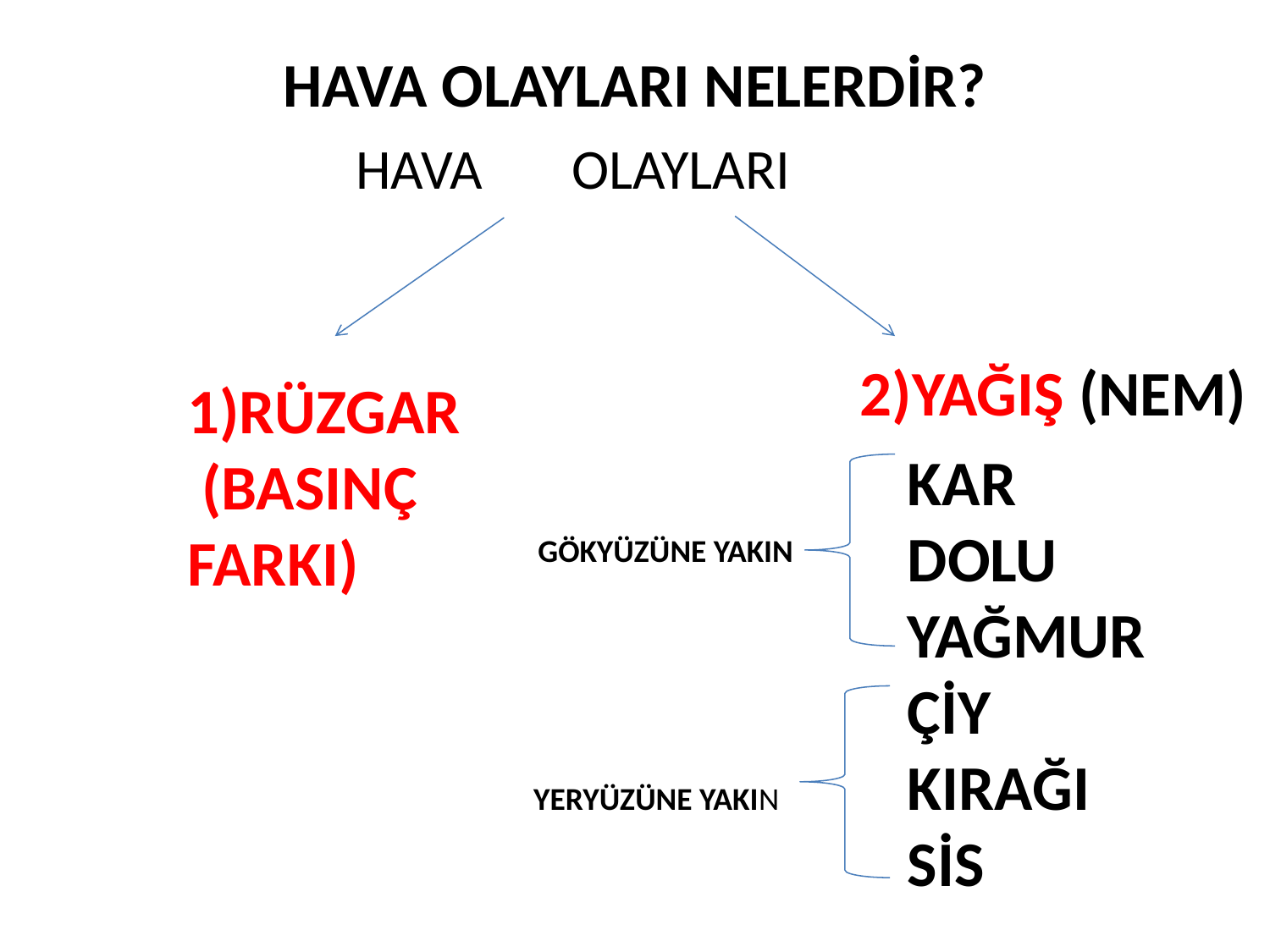

# HAVA OLAYLARI NELERDİR?
                      HAVA       OLAYLARI
2)YAĞIŞ (NEM)
1)RÜZGAR
 (BASINÇ FARKI)
KAR
DOLU
YAĞMUR
ÇİY
KIRAĞI
SİS

GÖKYÜZÜNE YAKIN

YERYÜZÜNE YAKIN